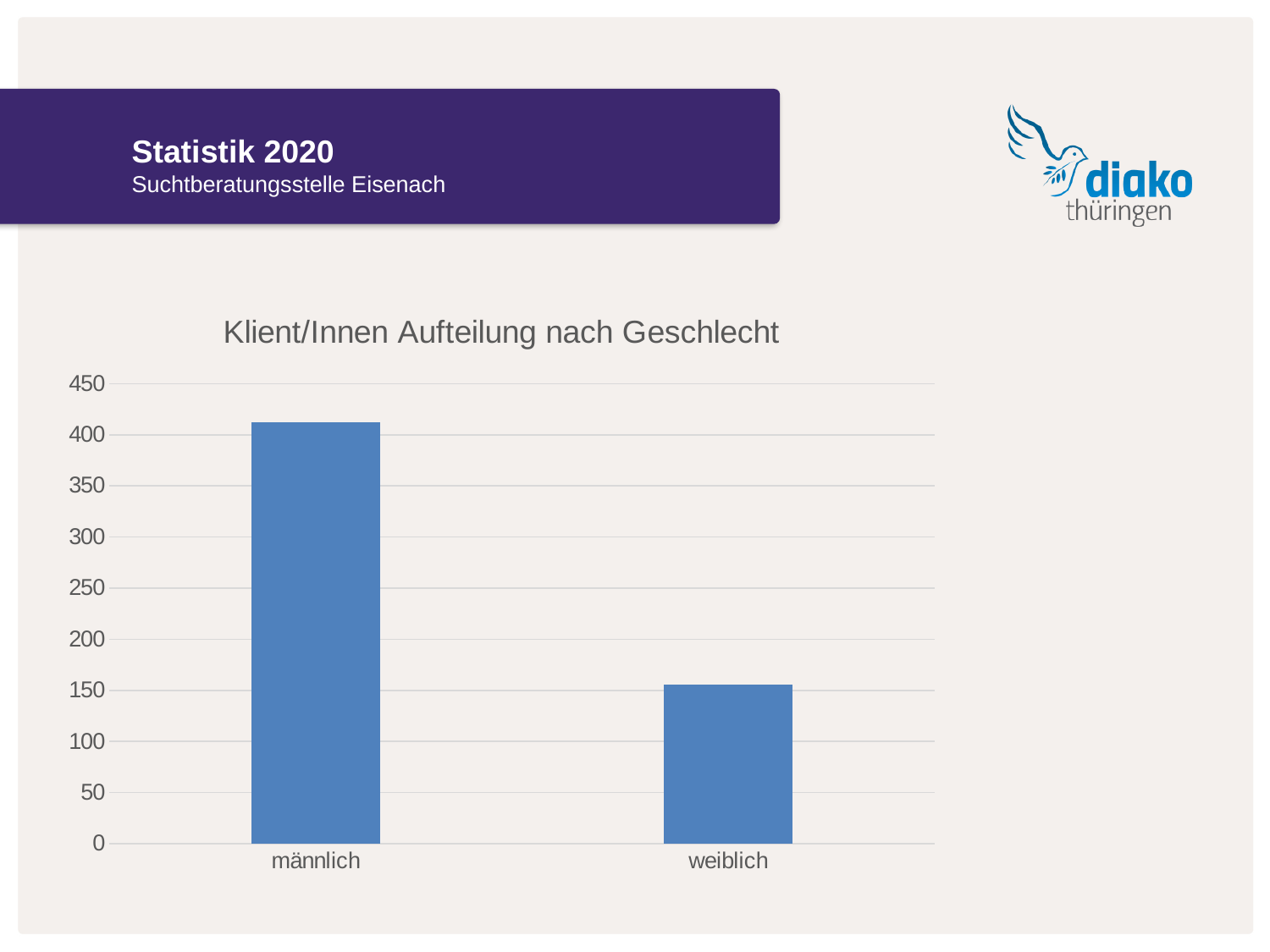

# Statistik 2020
Suchtberatungsstelle Eisenach

### Chart:

| Category | Klient/Innen Aufteilung nach Geschlecht |
|---|---|
| männlich | 412.0 |
| weiblich | 156.0 |